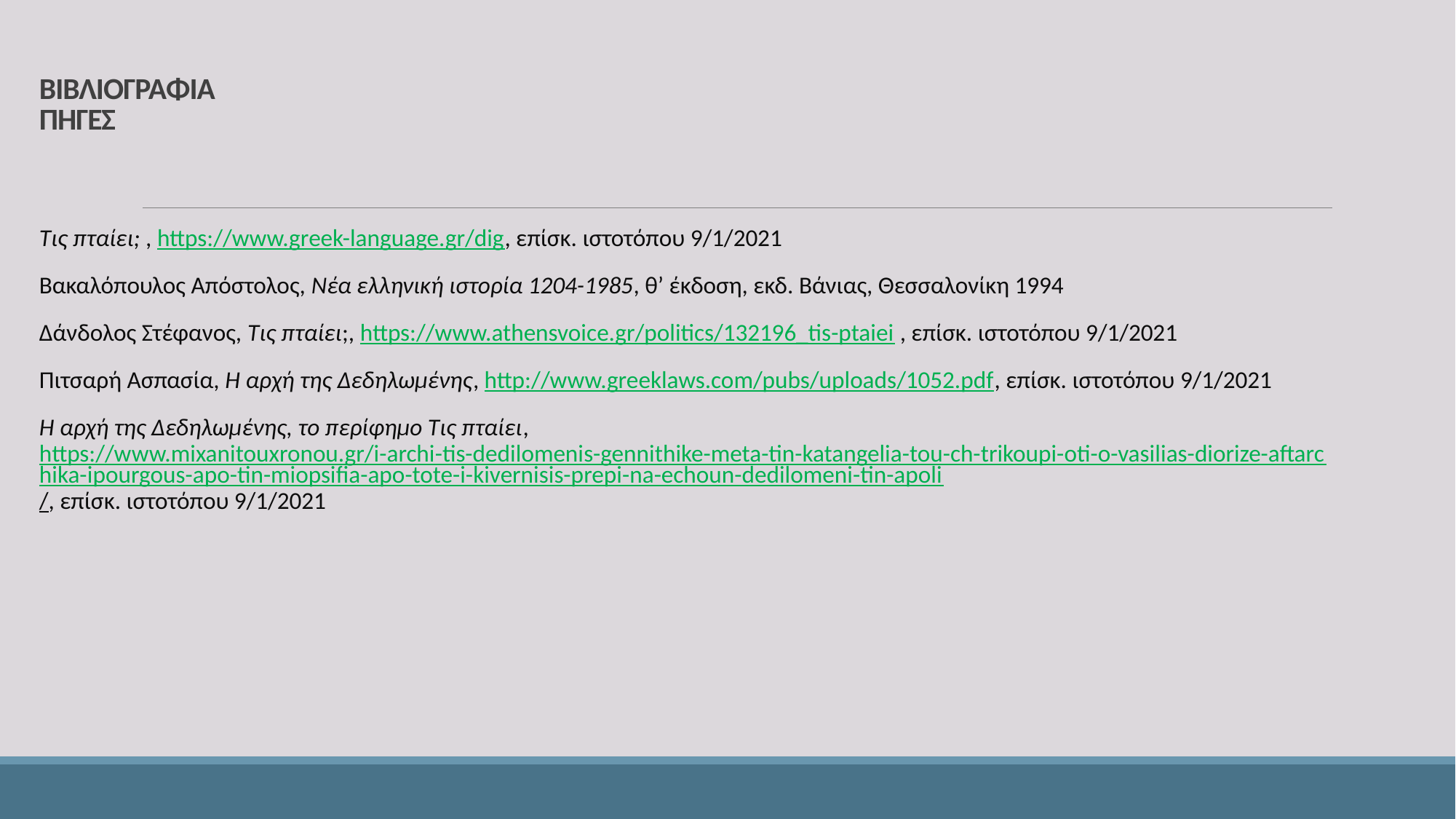

# ΒΙΒΛΙΟΓΡΑΦΙΑ ΠΗΓΕΣ
Τις πταίει; , https://www.greek-language.gr/dig, επίσκ. ιστοτόπου 9/1/2021
Βακαλόπουλος Απόστολος, Νέα ελληνική ιστορία 1204-1985, θ’ έκδοση, εκδ. Βάνιας, Θεσσαλονίκη 1994
Δάνδολος Στέφανος, Τις πταίει;, https://www.athensvoice.gr/politics/132196_tis-ptaiei , επίσκ. ιστοτόπου 9/1/2021
Πιτσαρή Ασπασία, Η αρχή της Δεδηλωμένης, http://www.greeklaws.com/pubs/uploads/1052.pdf, επίσκ. ιστοτόπου 9/1/2021
Η αρχή της Δεδηλωμένης, το περίφημο Τις πταίει, https://www.mixanitouxronou.gr/i-archi-tis-dedilomenis-gennithike-meta-tin-katangelia-tou-ch-trikoupi-oti-o-vasilias-diorize-aftarchika-ipourgous-apo-tin-miopsifia-apo-tote-i-kivernisis-prepi-na-echoun-dedilomeni-tin-apoli/, επίσκ. ιστοτόπου 9/1/2021